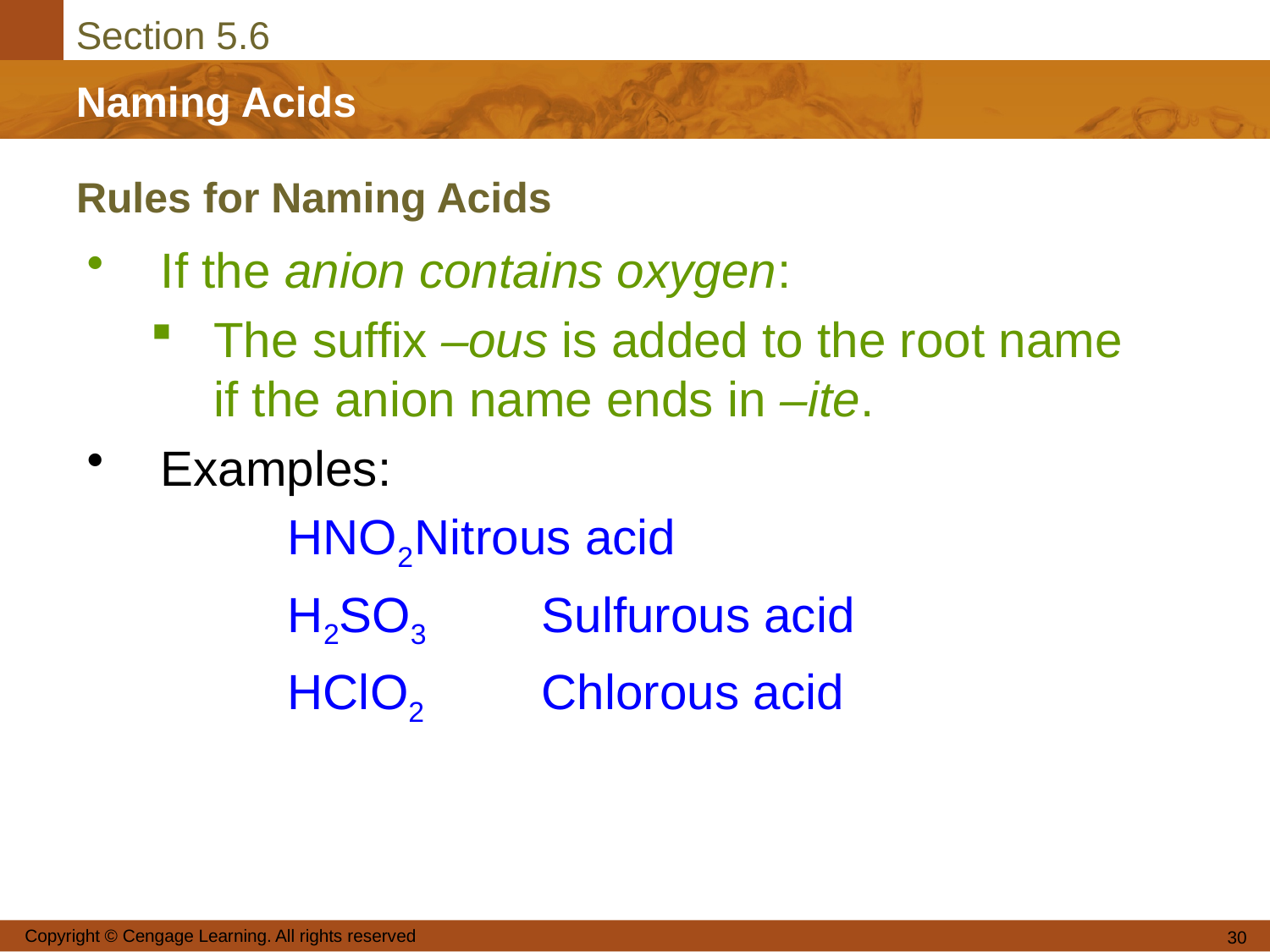

# Rules for Naming Acids
If the anion contains oxygen:
The suffix –ous is added to the root name if the anion name ends in –ite.
Examples:
		HNO2	Nitrous acid
		H2SO3	Sulfurous acid
		HClO2	Chlorous acid

Copyright © Cengage Learning. All rights reserved
30